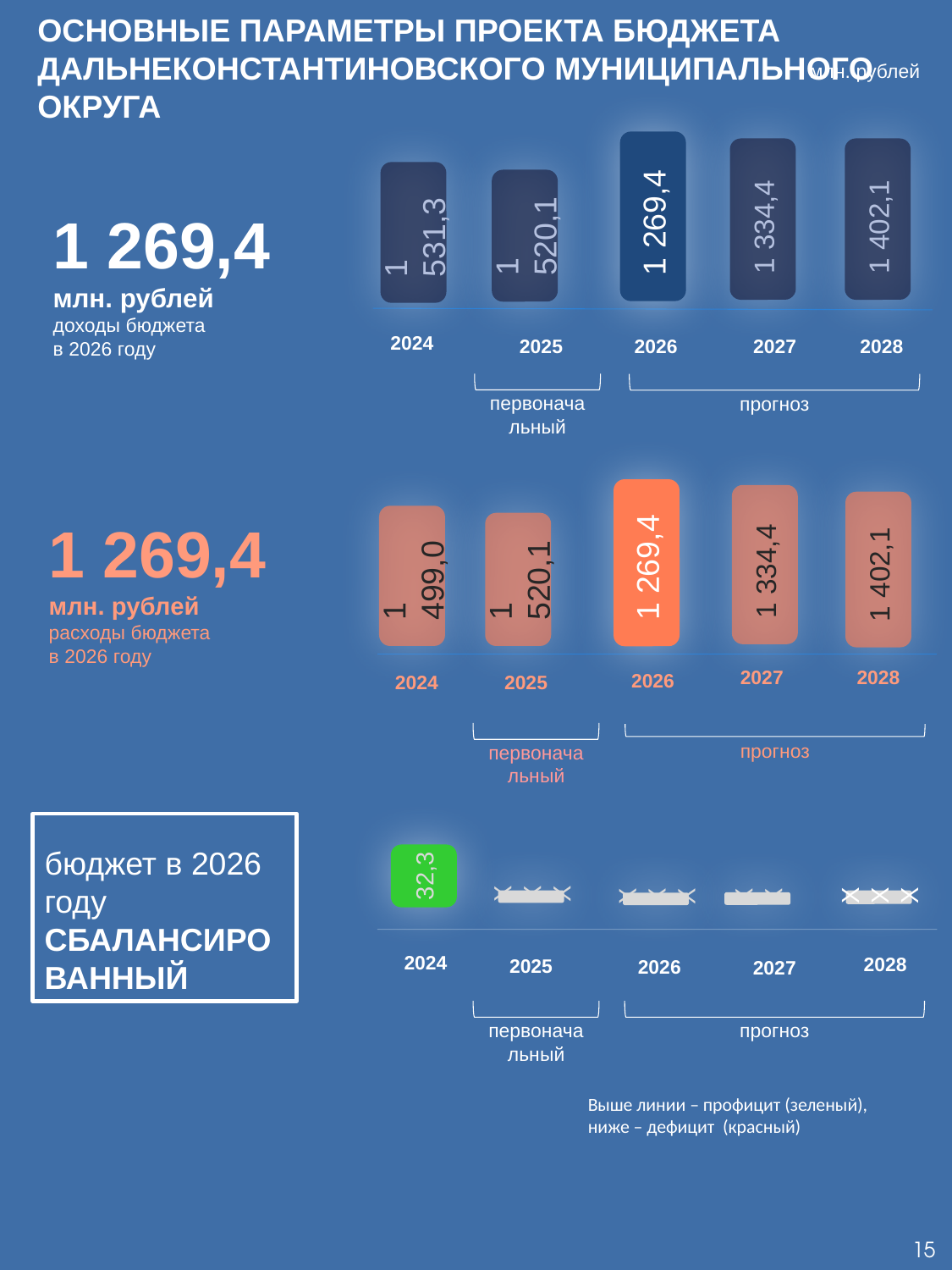

ОСНОВНЫЕ ПАРАМЕТРЫ ПРОЕКТА БЮДЖЕТА ДАЛЬНЕКОНСТАНТИНОВСКОГО МУНИЦИПАЛЬНОГО ОКРУГА
млн. рублей
1 269,4
1 402,1
1 334,4
1 531,3
1 520,1
1 269,4
млн. рублей
доходы бюджета
в 2026 году
2024
2025
2026
2027
2028

первоначальный

прогноз
1 269,4
1 334,4
1 402,1
1 499,0
1 269,4
млн. рублей
расходы бюджета
в 2026 году
1 520,1
2027
2028
2026
2024
2025

первоначальный

прогноз

бюджет в 2026 году
СБАЛАНСИРОВАННЫЙ
32,3
ХХХ
ХХХ
ХХ
ХХХ
2024
2028
2025
2026
2027

первоначальный

прогноз
Выше линии – профицит (зеленый),
ниже – дефицит  (красный)
15